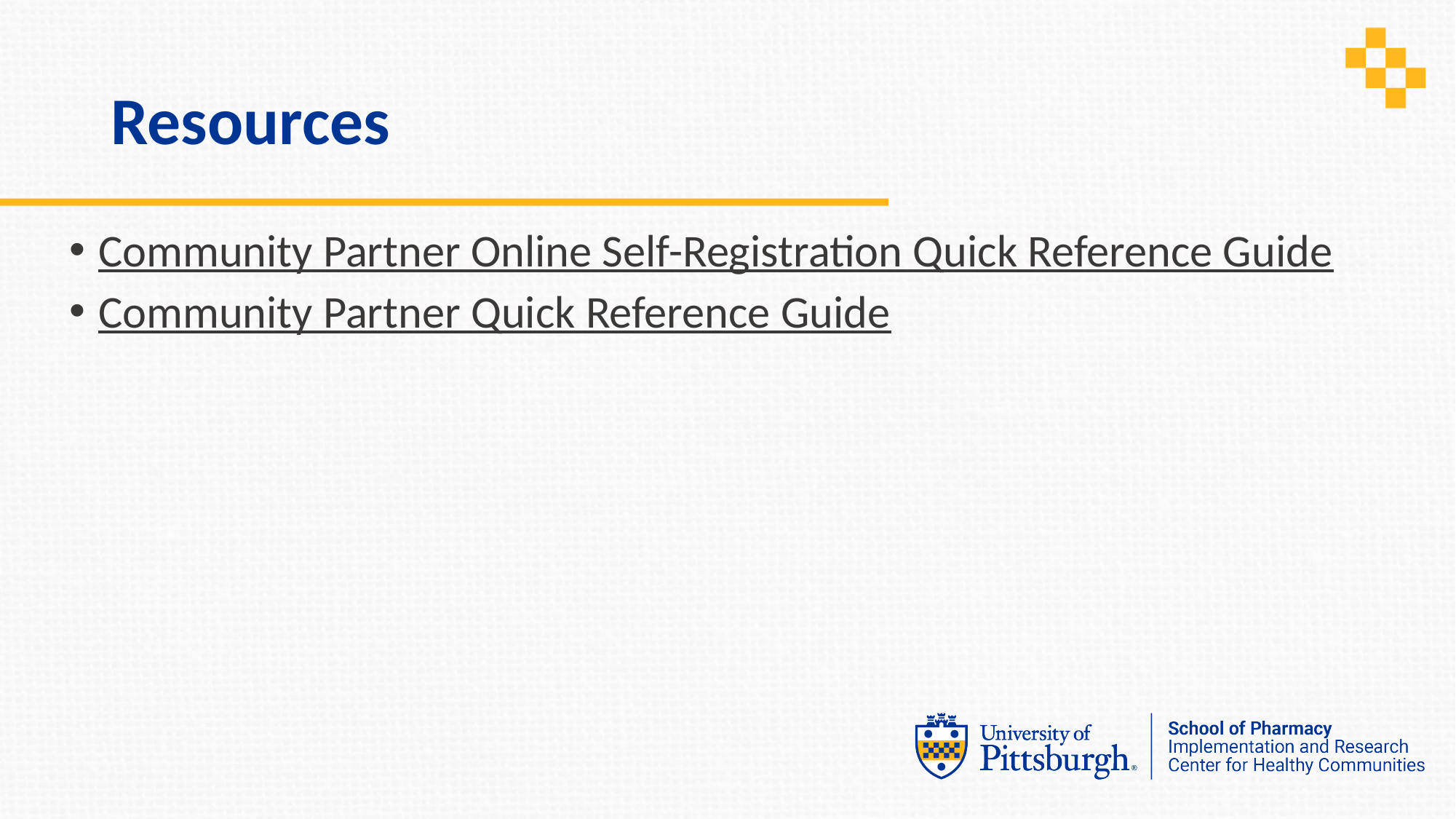

# Resources
Community Partner Online Self-Registration Quick Reference Guide
Community Partner Quick Reference Guide